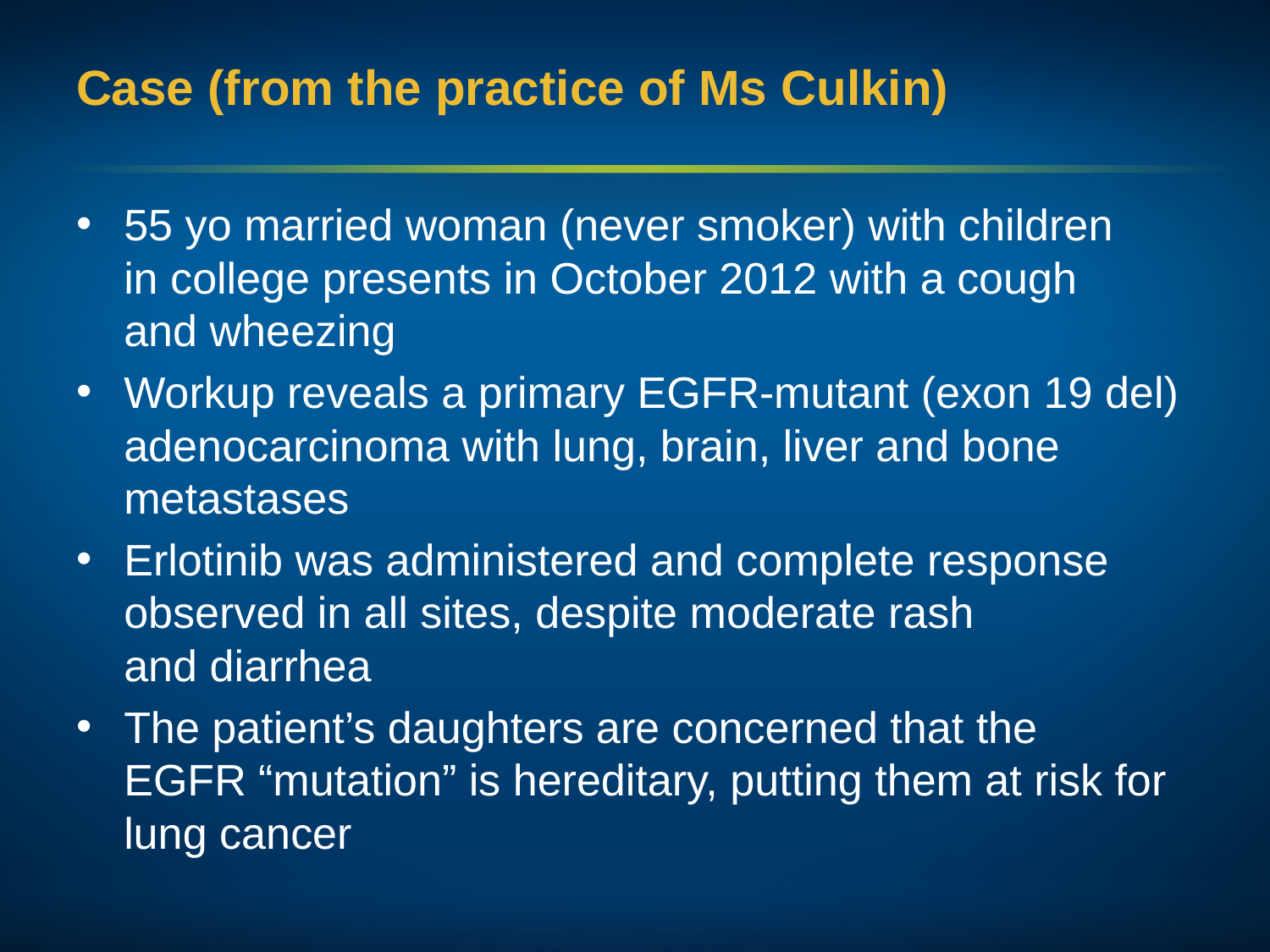

# Case (from the practice of Ms Culkin)
55 yo married woman (never smoker) with children
in college presents in October 2012 with a cough
and wheezing
Workup reveals a primary EGFR-mutant (exon 19 del) adenocarcinoma with lung, brain, liver and bone metastases
Erlotinib was administered and complete response observed in all sites, despite moderate rash
and diarrhea
The patient’s daughters are concerned that the
EGFR “mutation” is hereditary, putting them at risk for lung cancer